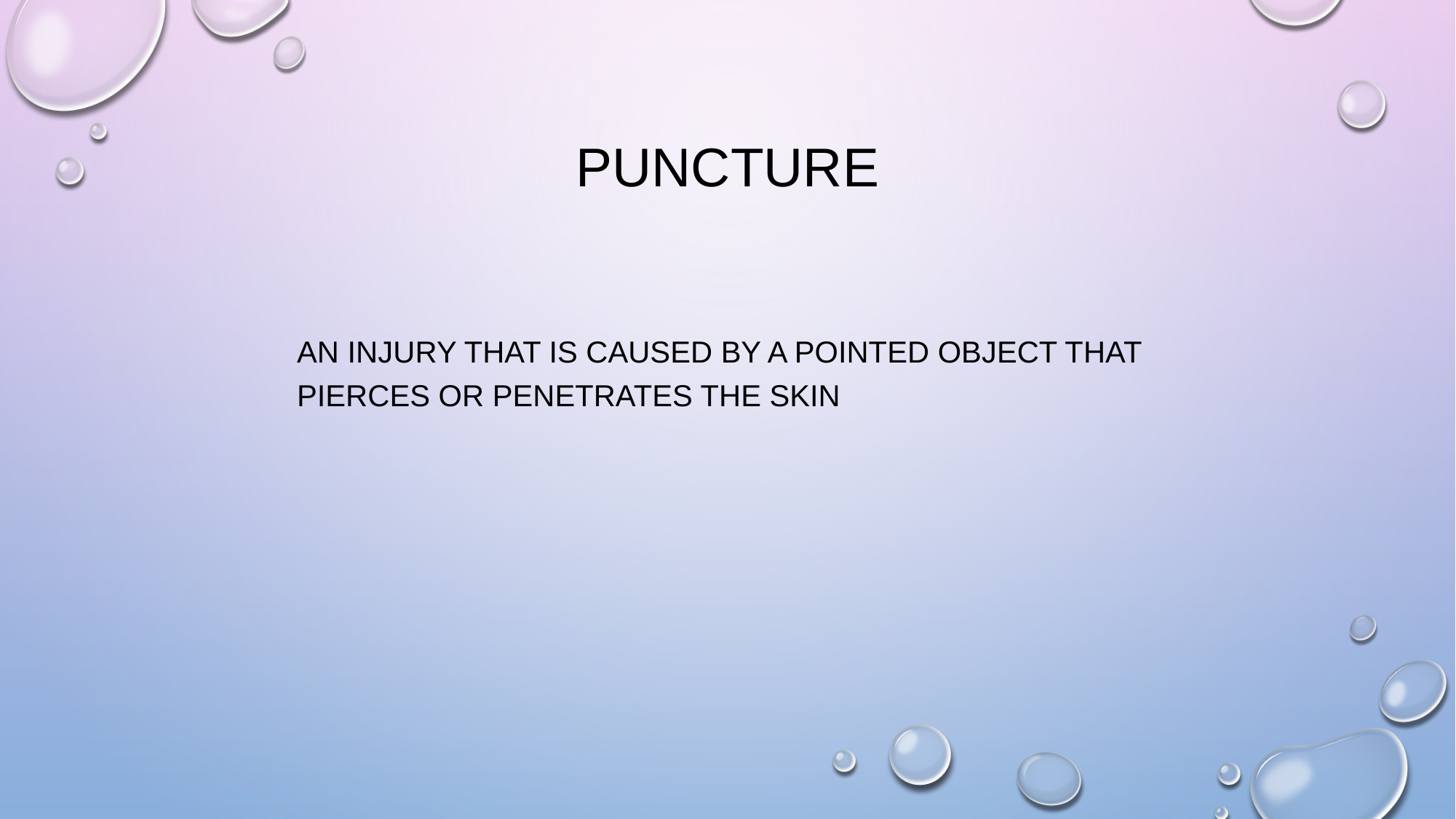

# Puncture
An injury that is caused by a pointed object that pierces or penetrates the skin